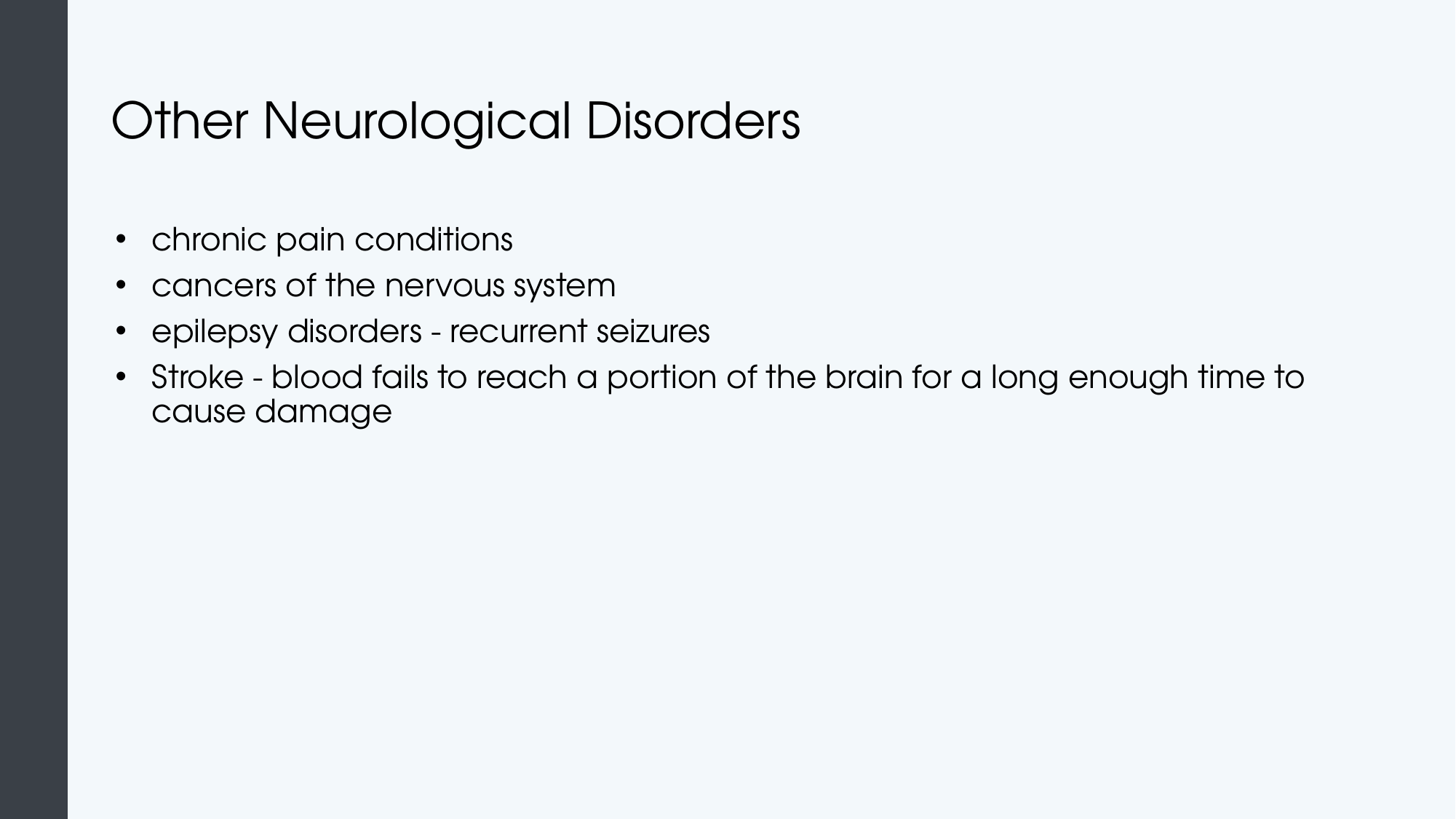

# Other Neurological Disorders
chronic pain conditions
cancers of the nervous system
epilepsy disorders - recurrent seizures
Stroke - blood fails to reach a portion of the brain for a long enough time to cause damage